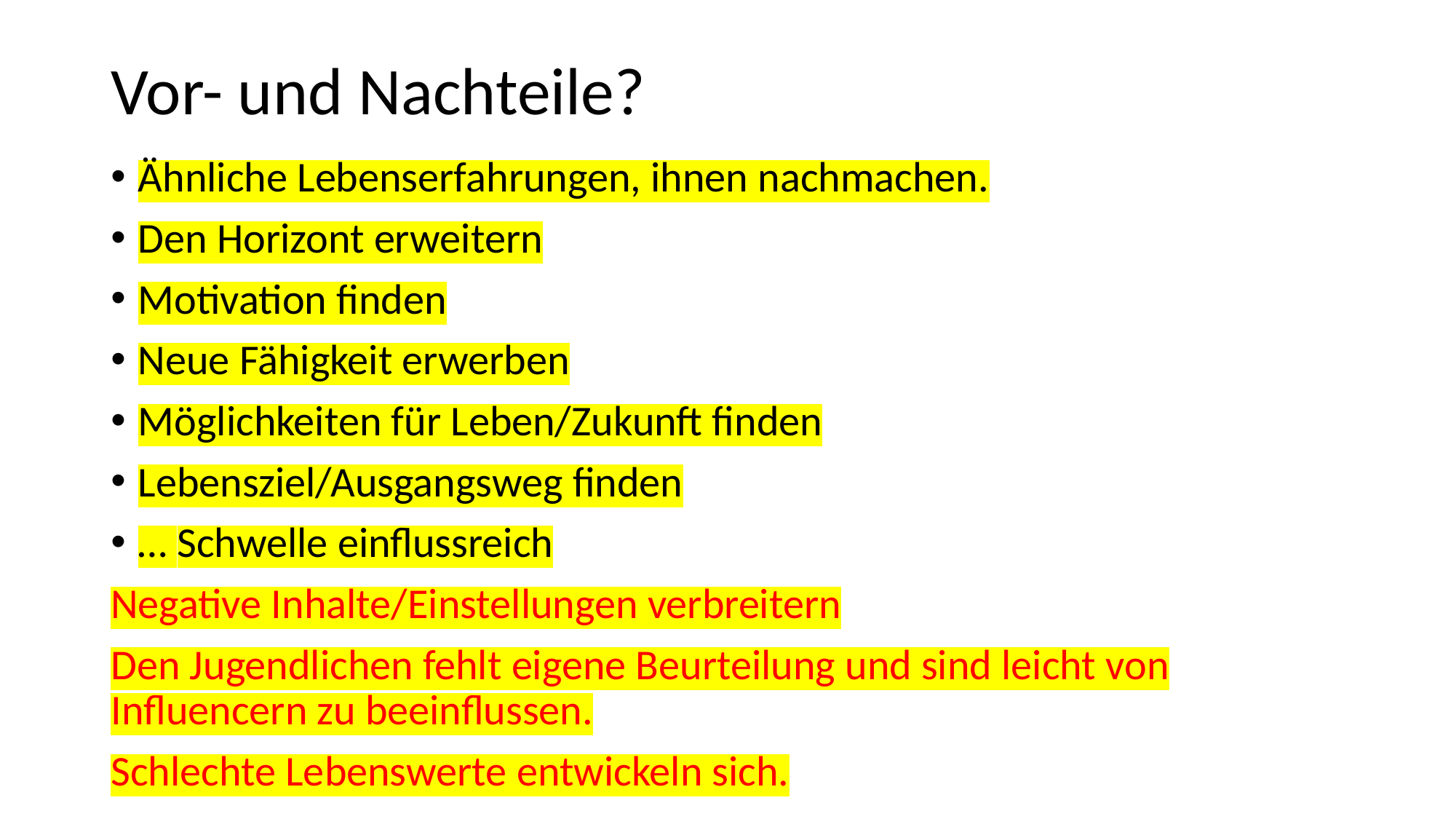

# Vor- und Nachteile?
Ähnliche Lebenserfahrungen, ihnen nachmachen.
Den Horizont erweitern
Motivation finden
Neue Fähigkeit erwerben
Möglichkeiten für Leben/Zukunft finden
Lebensziel/Ausgangsweg finden
… Schwelle einflussreich
Negative Inhalte/Einstellungen verbreitern
Den Jugendlichen fehlt eigene Beurteilung und sind leicht von Influencern zu beeinflussen.
Schlechte Lebenswerte entwickeln sich.